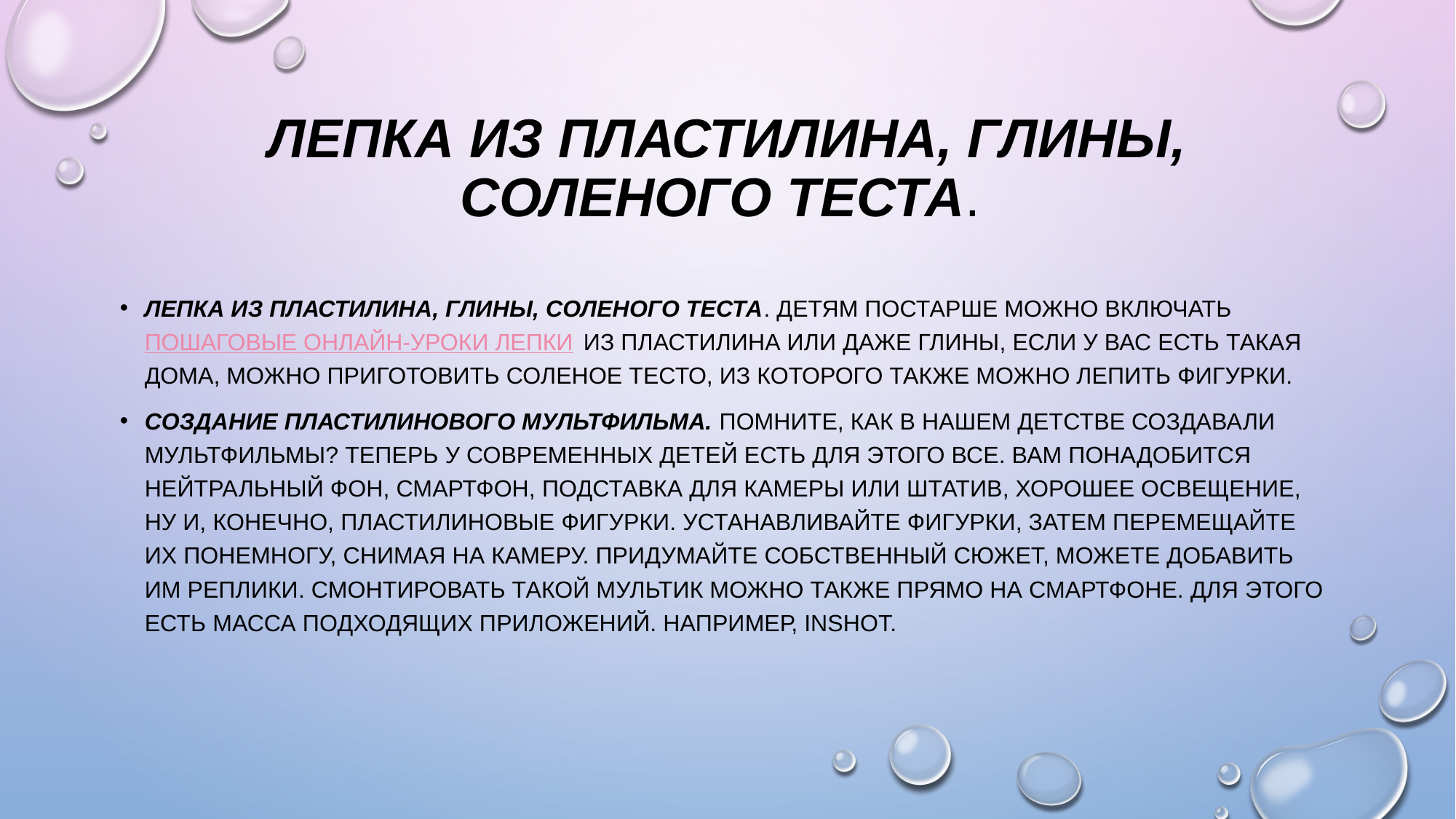

# Лепка из пластилина, глины, соленого теста.
Лепка из пластилина, глины, соленого теста. Детям постарше можно включать пошаговые онлайн-уроки лепки из пластилина или даже глины, если у вас есть такая дома, можно приготовить соленое тесто, из которого также можно лепить фигурки.
Создание пластилинового мультфильма. Помните, как в нашем детстве создавали мультфильмы? Теперь у современных детей есть для этого все. Вам понадобится нейтральный фон, смартфон, подставка для камеры или штатив, хорошее освещение, ну и, конечно, пластилиновые фигурки. Устанавливайте фигурки, затем перемещайте их понемногу, снимая на камеру. Придумайте собственный сюжет, можете добавить им реплики. Смонтировать такой мультик можно также прямо на смартфоне. Для этого есть масса подходящих приложений. Например, Inshot.